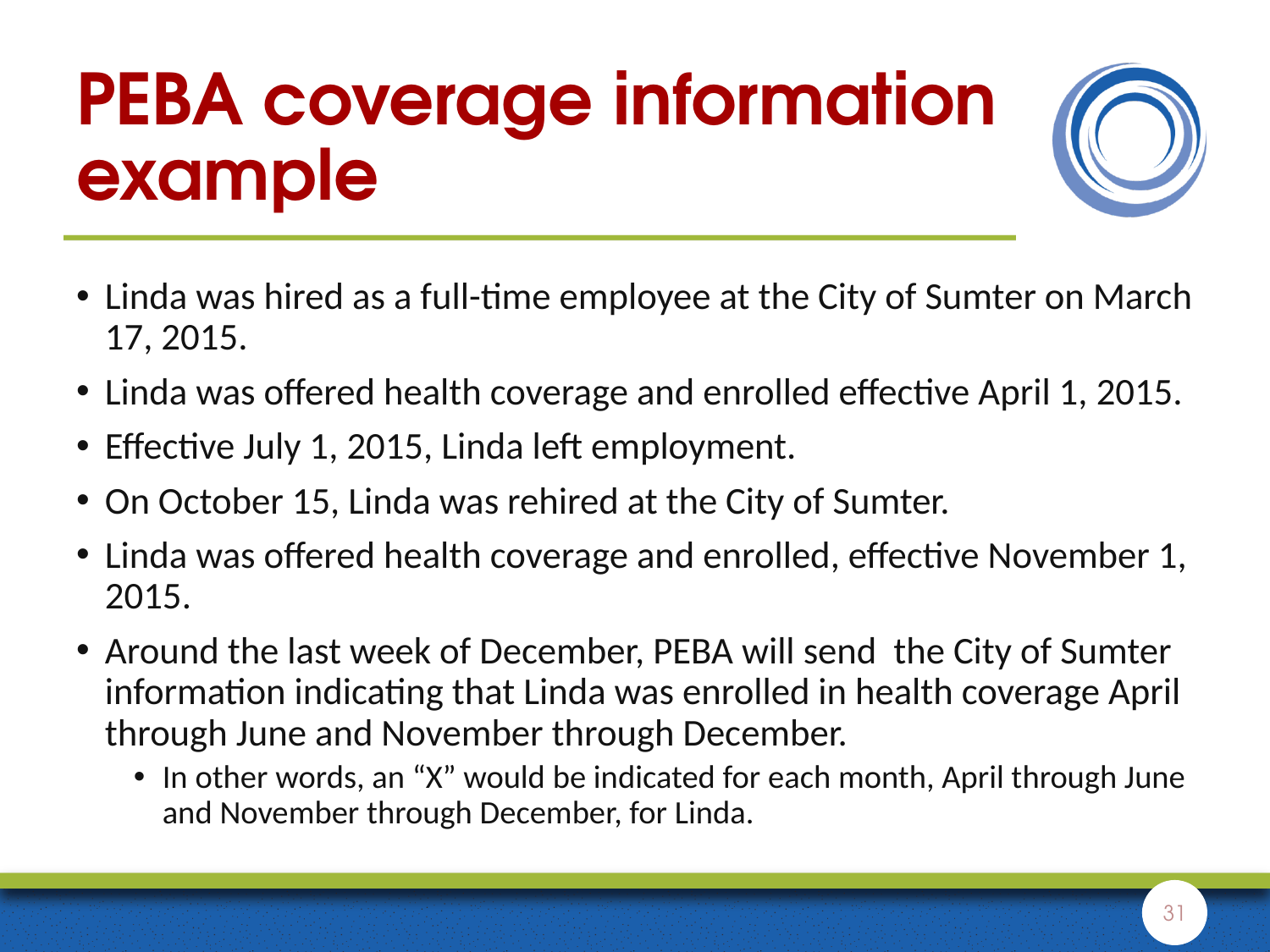

# PEBA coverage information example
Linda was hired as a full-time employee at the City of Sumter on March 17, 2015.
Linda was offered health coverage and enrolled effective April 1, 2015.
Effective July 1, 2015, Linda left employment.
On October 15, Linda was rehired at the City of Sumter.
Linda was offered health coverage and enrolled, effective November 1, 2015.
Around the last week of December, PEBA will send  the City of Sumter information indicating that Linda was enrolled in health coverage April through June and November through December.
In other words, an “X” would be indicated for each month, April through June and November through December, for Linda.
31